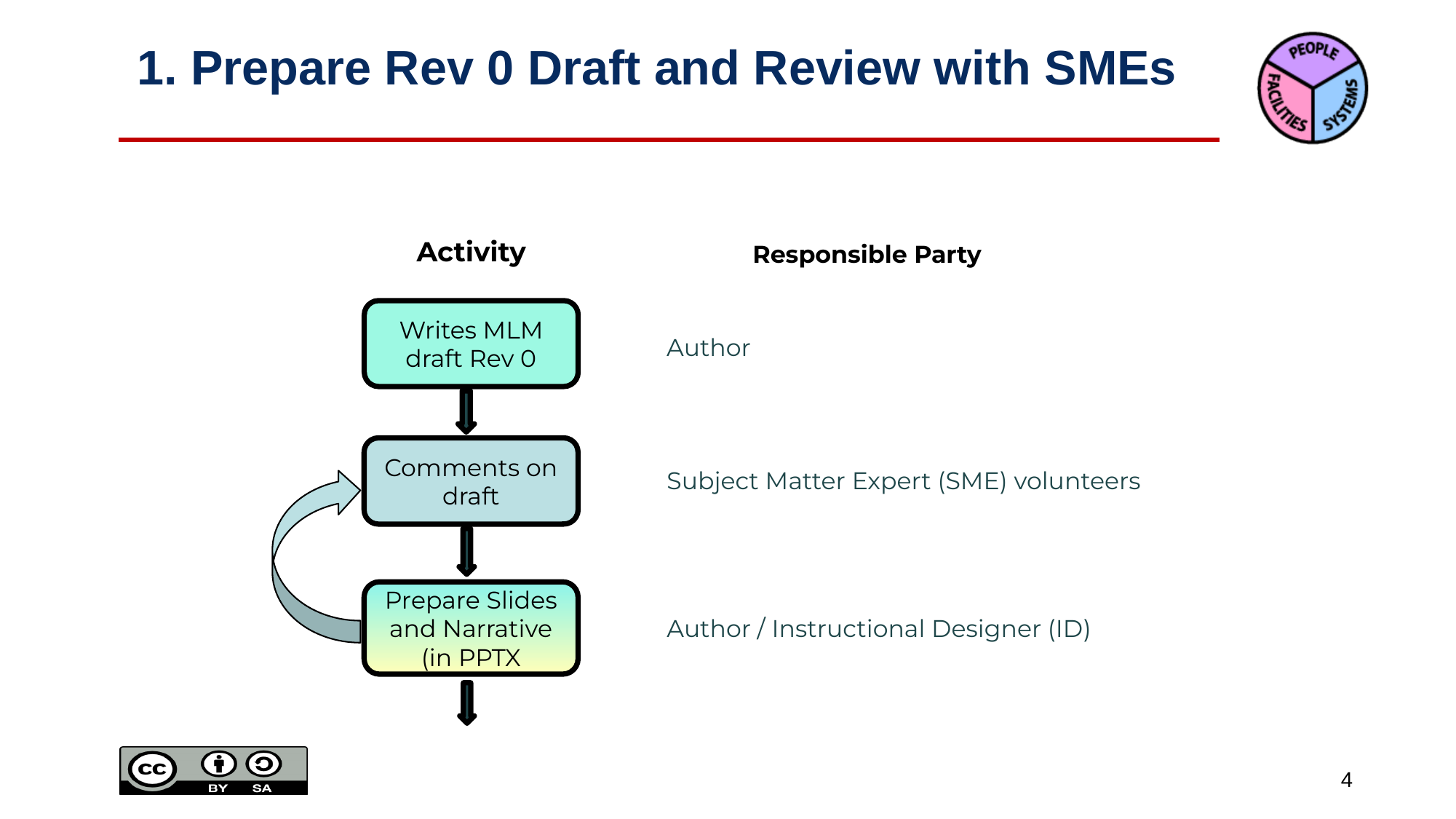

# 1. Prepare Rev 0 Draft and Review with SMEs
Activity
Responsible Party
Writes MLM draft Rev 0
Author

Comments on draft
Subject Matter Expert (SME) volunteers

Prepare Slides and Narrative (in PPTX
Author / Instructional Designer (ID)